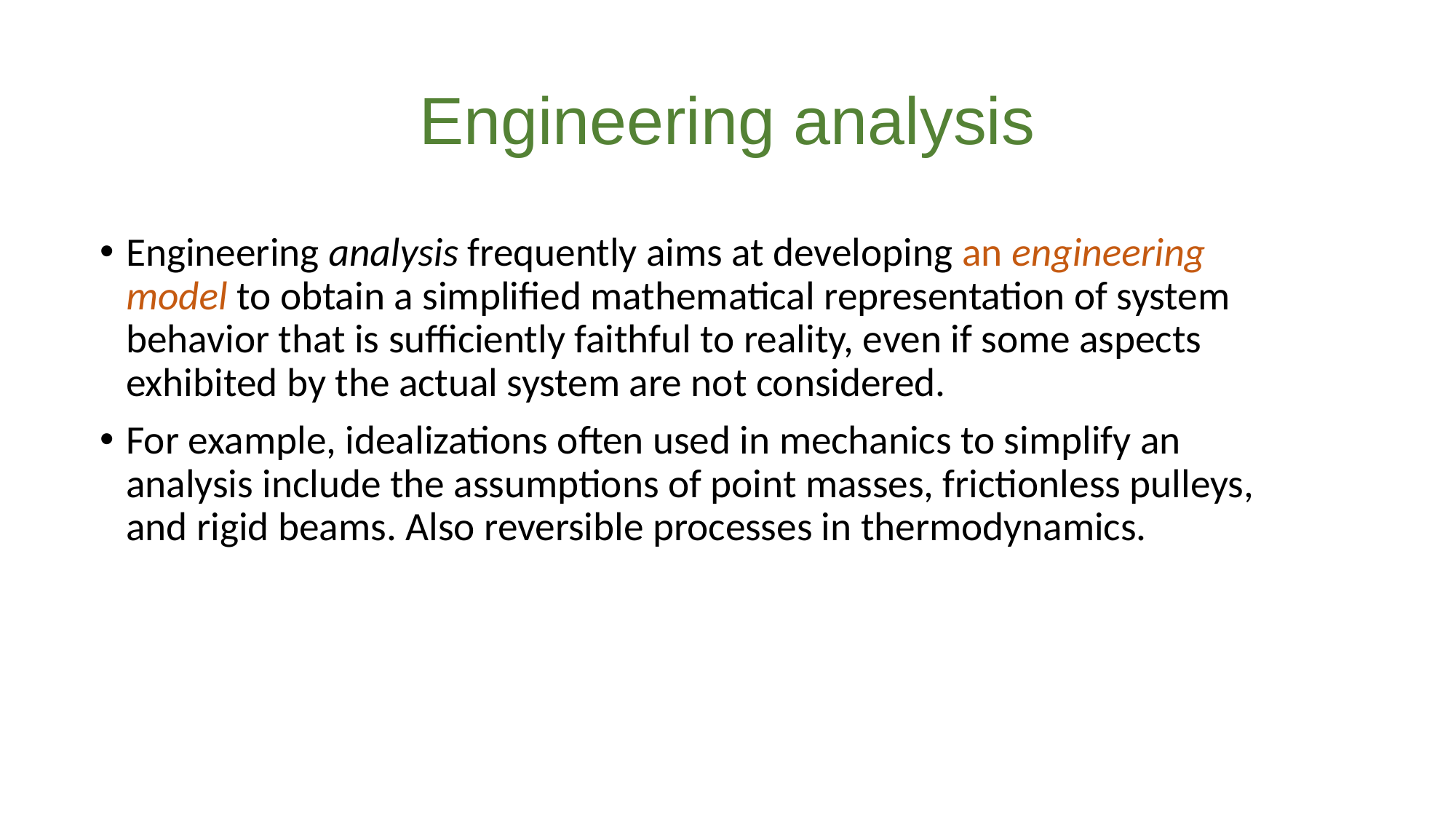

# Engineering analysis
Engineering analysis frequently aims at developing an engineering model to obtain a simplified mathematical representation of system behavior that is sufficiently faithful to reality, even if some aspects exhibited by the actual system are not considered.
For example, idealizations often used in mechanics to simplify an analysis include the assumptions of point masses, frictionless pulleys, and rigid beams. Also reversible processes in thermodynamics.